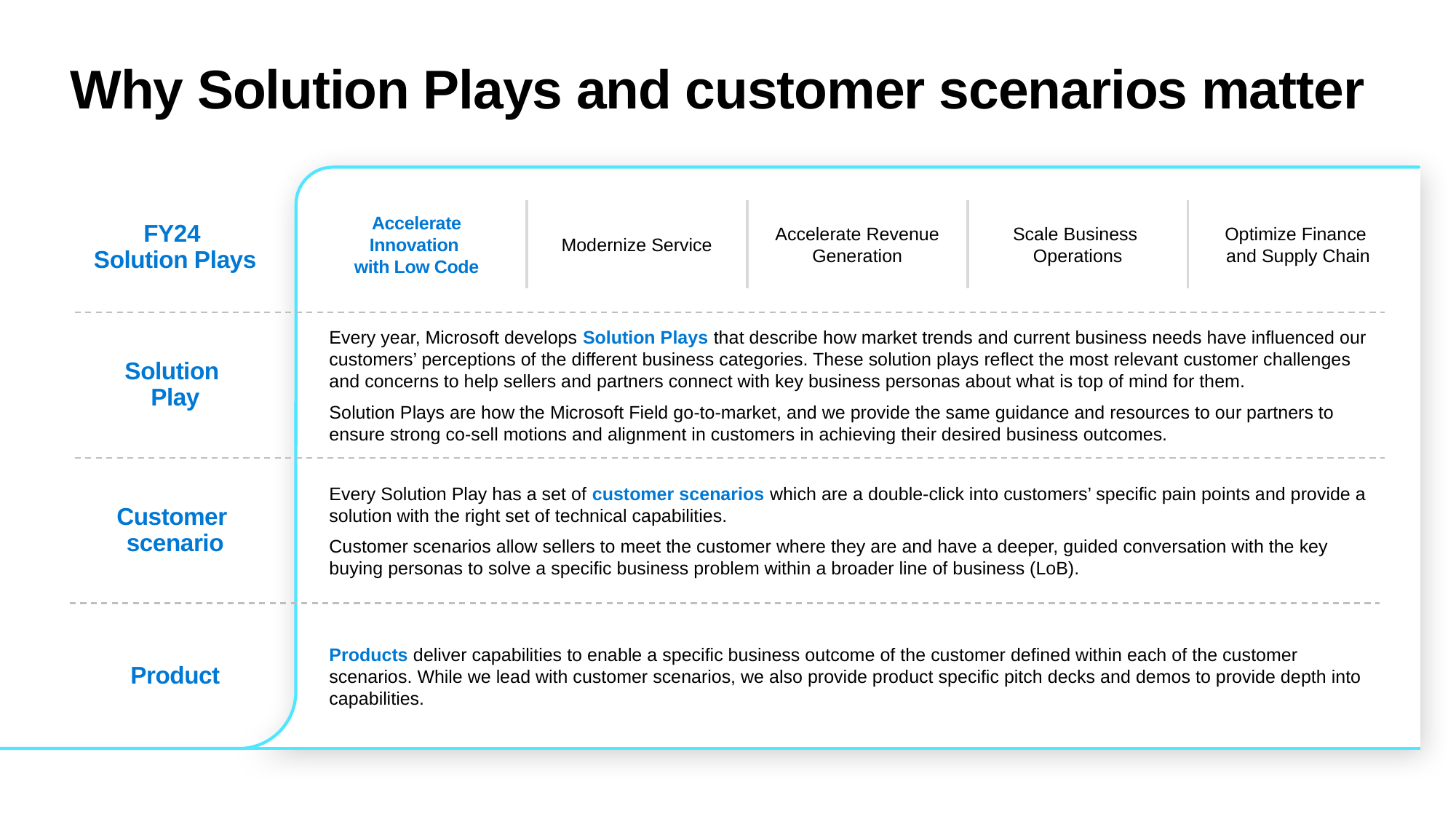

# Why Solution Plays and customer scenarios matter

FY24
Solution Plays
Accelerate Innovation
with Low Code
Accelerate Revenue Generation
Scale Business
Operations
Optimize Finance
and Supply Chain
Modernize Service
Every year, Microsoft develops Solution Plays that describe how market trends and current business needs have influenced our customers’ perceptions of the different business categories. These solution plays reflect the most relevant customer challenges and concerns to help sellers and partners connect with key business personas about what is top of mind for them.
Solution Plays are how the Microsoft Field go-to-market, and we provide the same guidance and resources to our partners to ensure strong co-sell motions and alignment in customers in achieving their desired business outcomes.
Solution
Play

Every Solution Play has a set of customer scenarios which are a double-click into customers’ specific pain points and provide a solution with the right set of technical capabilities.
Customer scenarios allow sellers to meet the customer where they are and have a deeper, guided conversation with the key buying personas to solve a specific business problem within a broader line of business (LoB).
Customer
scenario
Products deliver capabilities to enable a specific business outcome of the customer defined within each of the customer scenarios. While we lead with customer scenarios, we also provide product specific pitch decks and demos to provide depth into capabilities.
Product